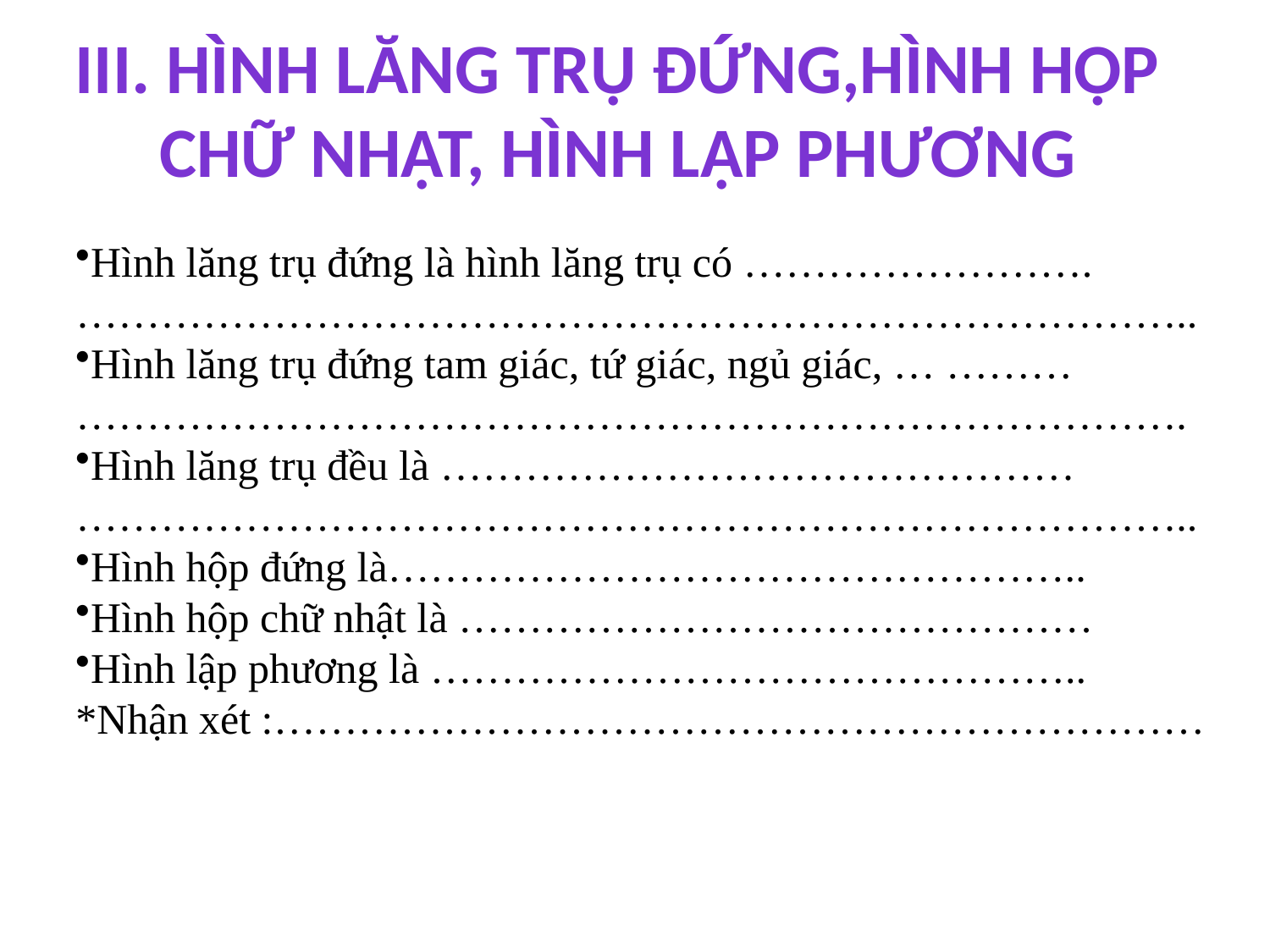

III. Hình lăng trụ đứng,hình hộp chữ nhật, hình lập phương
Hình lăng trụ đứng là hình lăng trụ có …………………….
……………………………………………………………………..
Hình lăng trụ đứng tam giác, tứ giác, ngủ giác, … ………
…………………………………………………………………….
Hình lăng trụ đều là ………………………………………
……………………………………………………………………..
Hình hộp đứng là…………………………………………..
Hình hộp chữ nhật là ………………………………………
Hình lập phương là ………………………………………..
*Nhận xét :…………………………………………………………